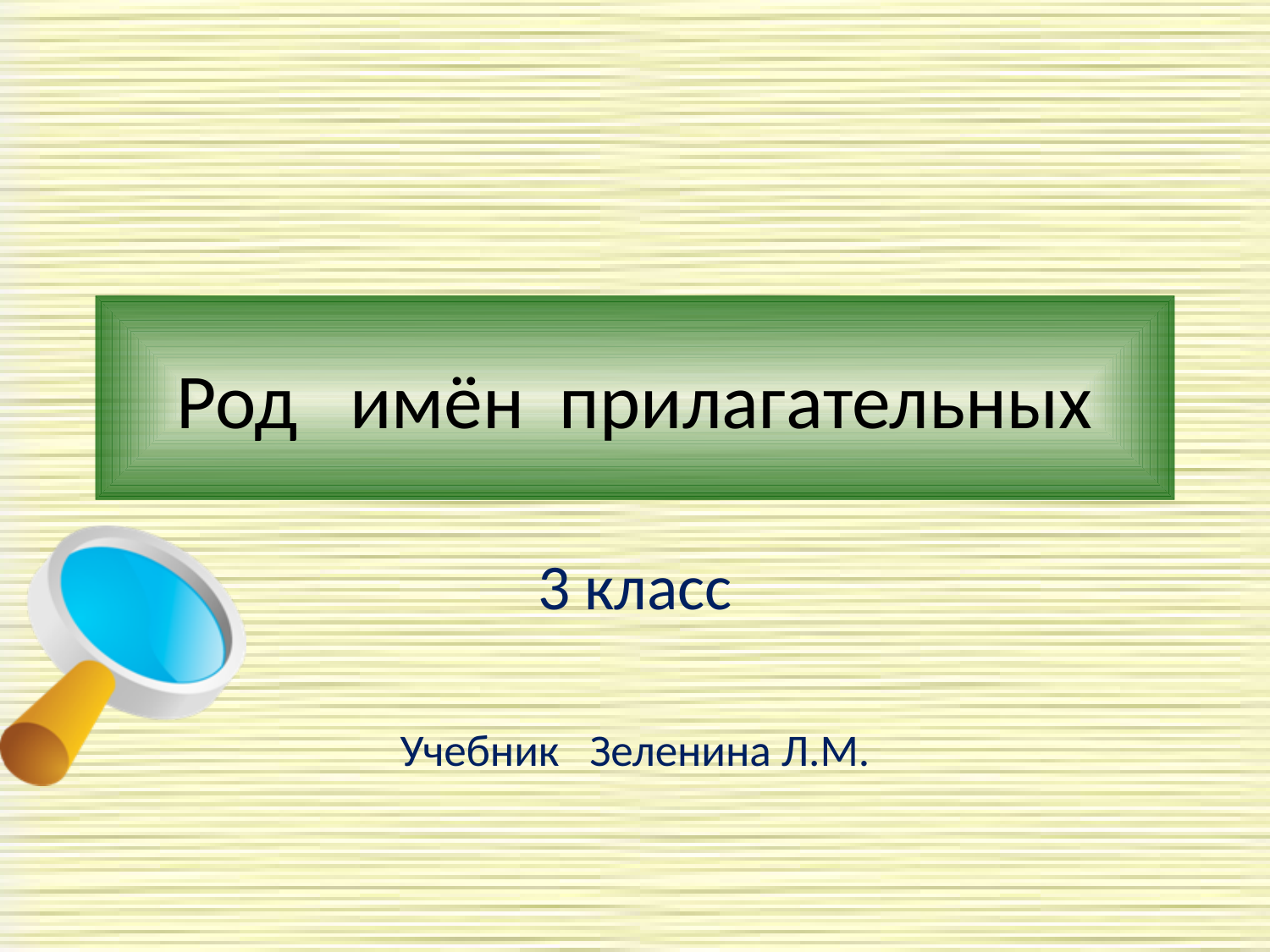

# Род   имён  прилагательных
3 класс

Учебник   Зеленина Л.М.